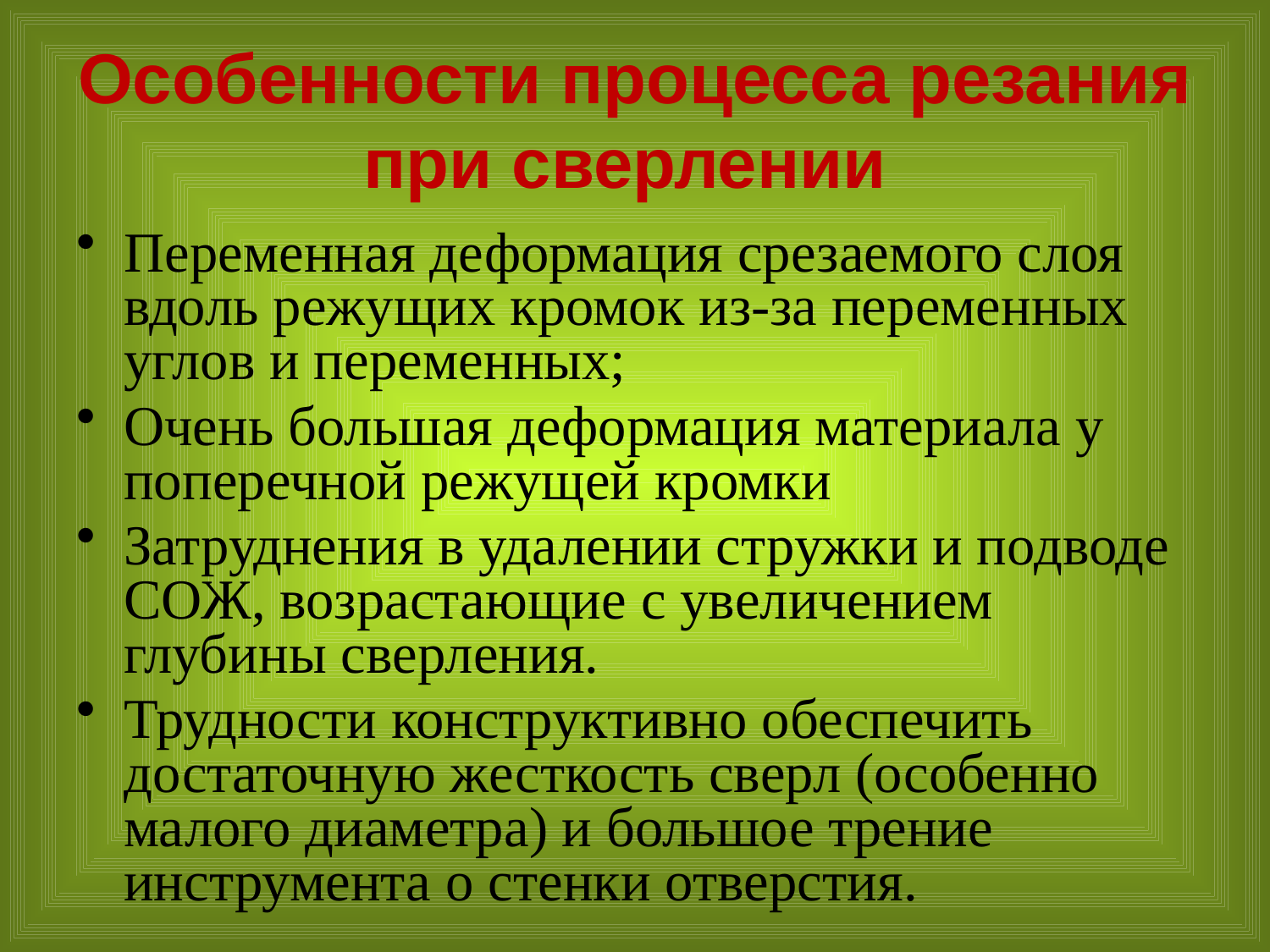

# Особенности процесса резания при сверлении
Переменная деформация срезаемого слоя вдоль режущих кромок из-за переменных углов и переменных;
Очень большая деформация материала у поперечной режущей кромки
Затруднения в удалении стружки и подводе СОЖ, возрастающие с увеличением глубины сверления.
Трудности конструктивно обеспечить достаточную жесткость сверл (особенно малого диаметра) и большое трение инструмента о стенки отверстия.